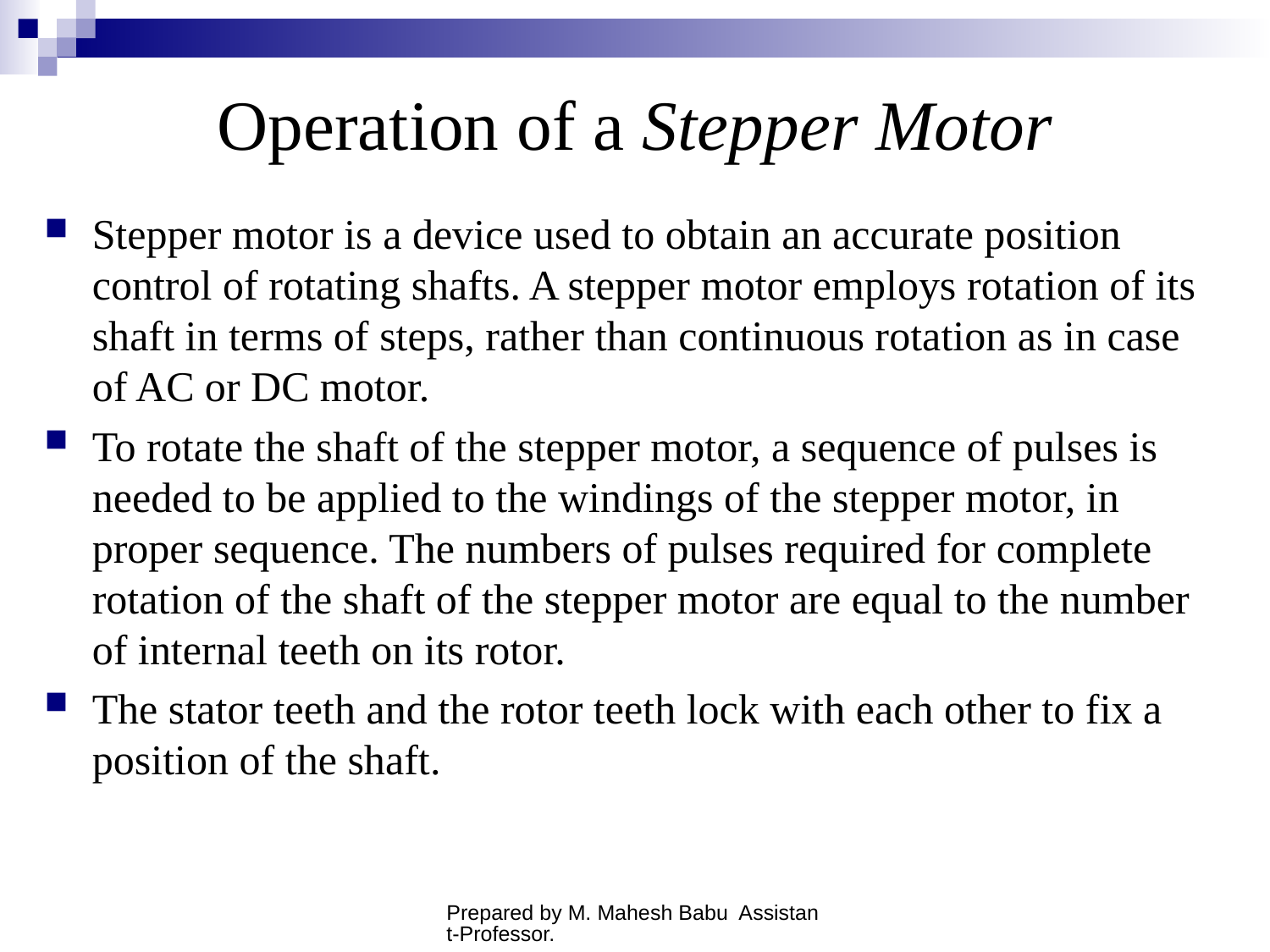

# Operation of a Stepper Motor
Stepper motor is a device used to obtain an accurate position control of rotating shafts. A stepper motor employs rotation of its shaft in terms of steps, rather than continuous rotation as in case of AC or DC motor.
To rotate the shaft of the stepper motor, a sequence of pulses is needed to be applied to the windings of the stepper motor, in proper sequence. The numbers of pulses required for complete rotation of the shaft of the stepper motor are equal to the number of internal teeth on its rotor.
The stator teeth and the rotor teeth lock with each other to fix a position of the shaft.
Prepared by M. Mahesh Babu  Assistant-Professor.